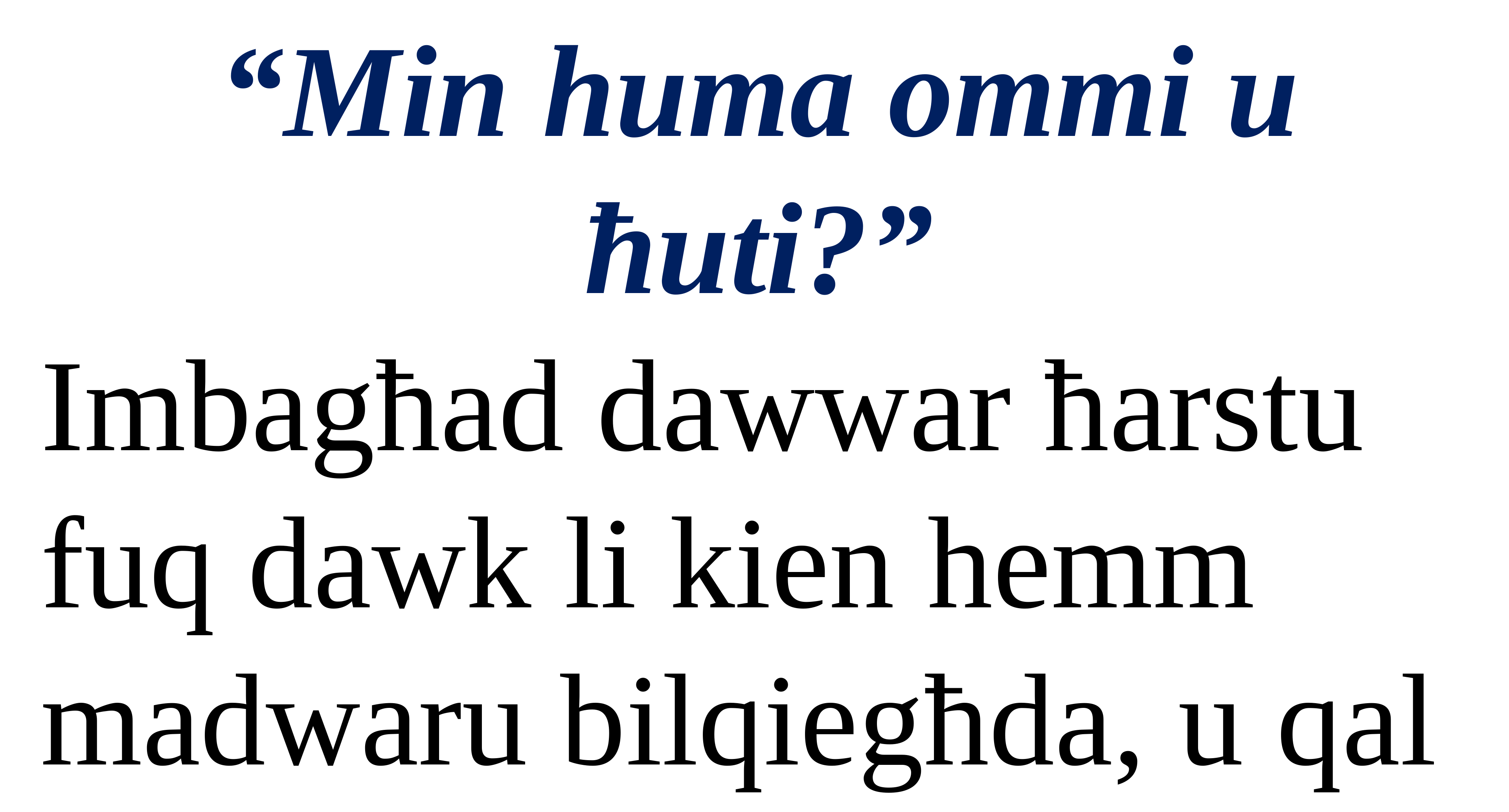

“Min huma ommi u ħuti?”
Imbagħad dawwar ħarstu
fuq dawk li kien hemm
madwaru bilqiegħda, u qal